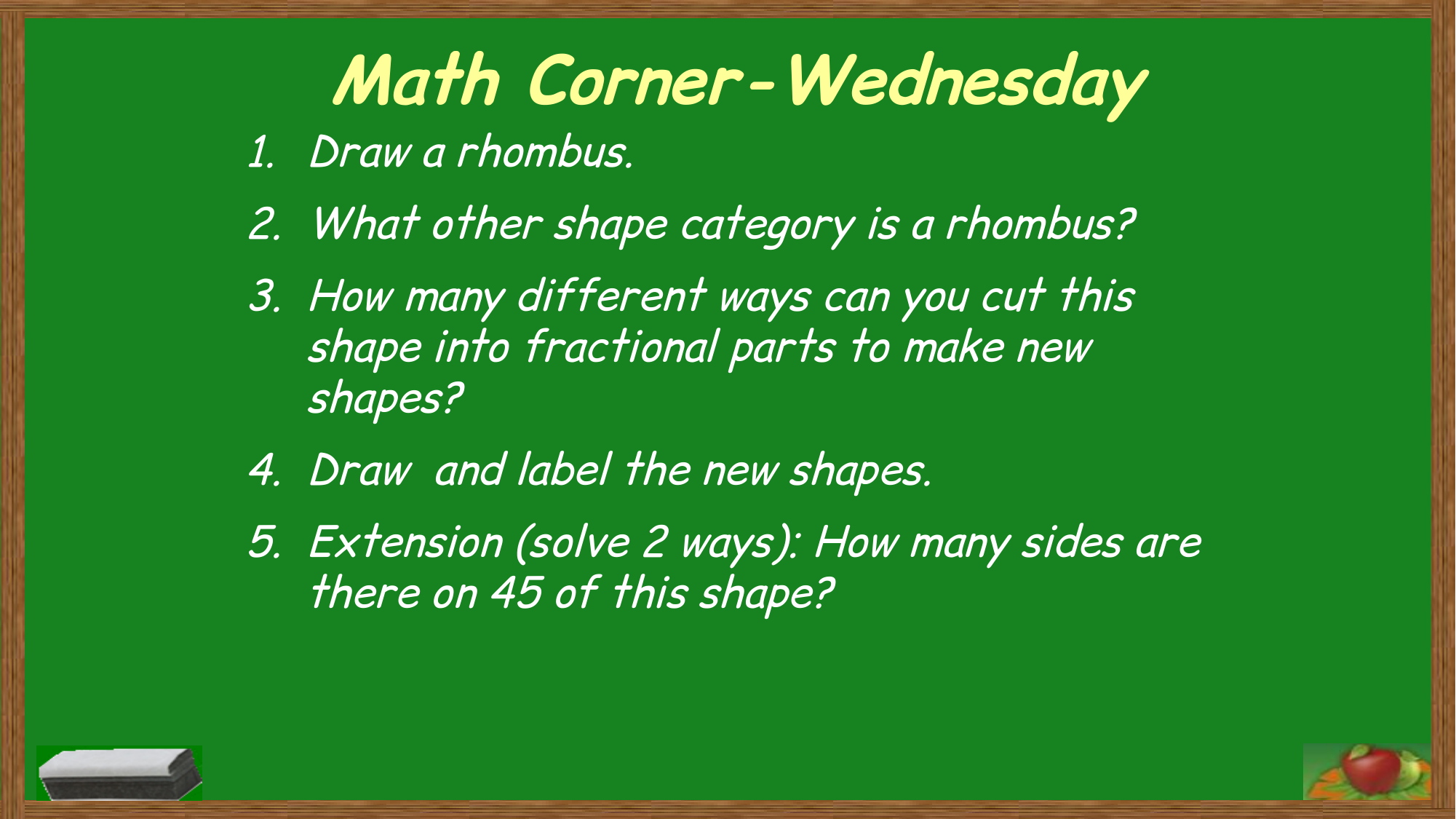

Math Corner-Wednesday
Draw a rhombus.
What other shape category is a rhombus?
How many different ways can you cut this shape into fractional parts to make new shapes?
Draw  and label the new shapes.
Extension (solve 2 ways): How many sides are there on 45 of this shape?